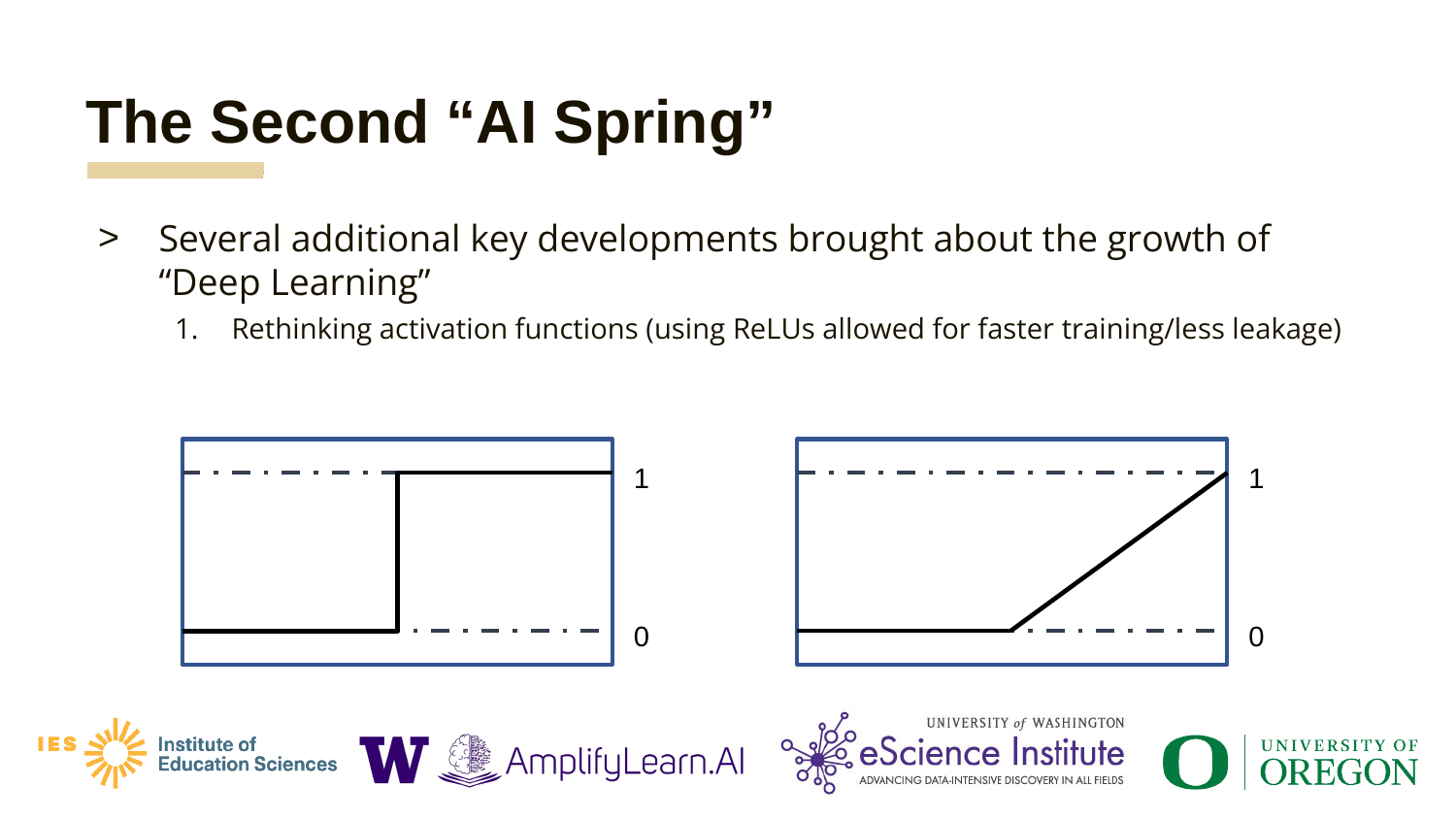

# The Second “AI Spring”
Several additional key developments brought about the growth of “Deep Learning”
Rethinking activation functions (using ReLUs allowed for faster training/less leakage)

1
0

1
0